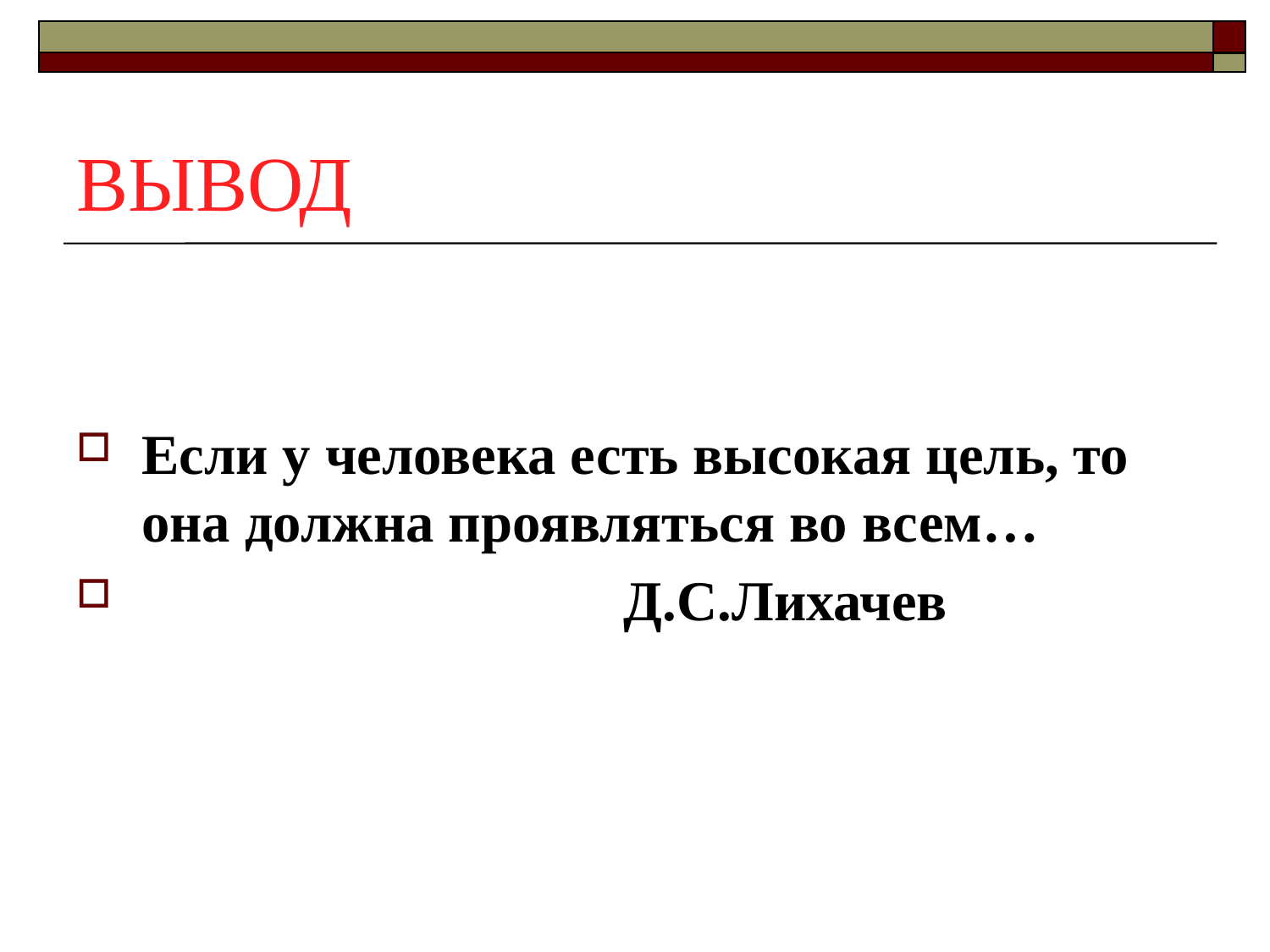

# ВЫВОД

Если у человека есть высокая цель, то она должна проявляться во всем…
                                  Д.С.Лихачев